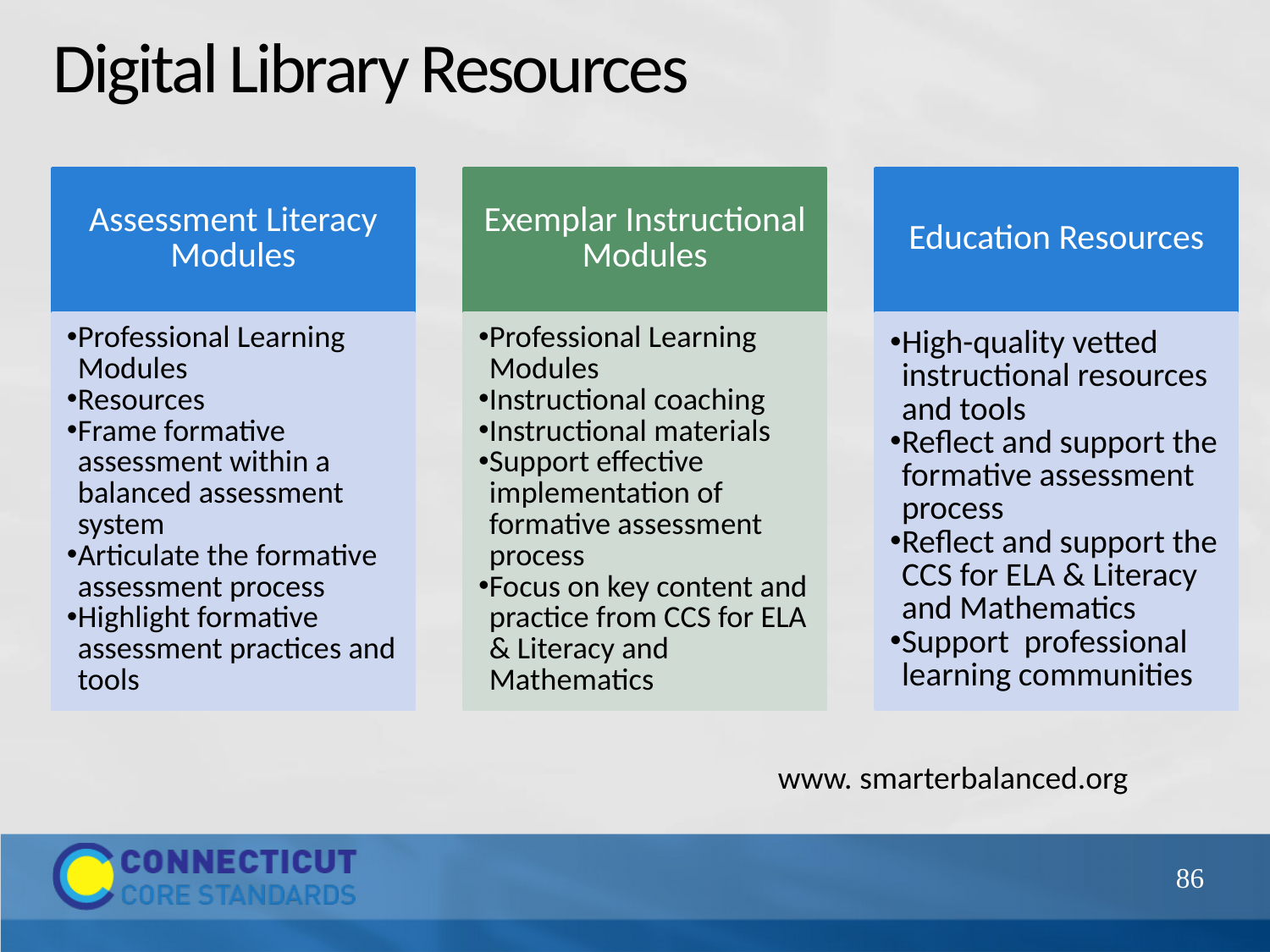

# Digital Library Resources
Assessment Literacy Modules
Professional Learning Modules
Resources
Exemplar Instructional Modules
Professional Learning Modules
Education Resources
High-quality vetted instructional resources and tools
Support  professional learning communities
Frame formative assessment within a balanced assessment system
Articulate the formative assessment process
Highlight formative assessment practices and tools
Instructional coaching
Instructional materials
Support effective implementation of formative assessment process
Focus on key content and practice from CCS for ELA & Literacy and Mathematics
Reflect and support the formative assessment process
Reflect and support the CCS for ELA & Literacy and Mathematics
www. smarterbalanced.org

86